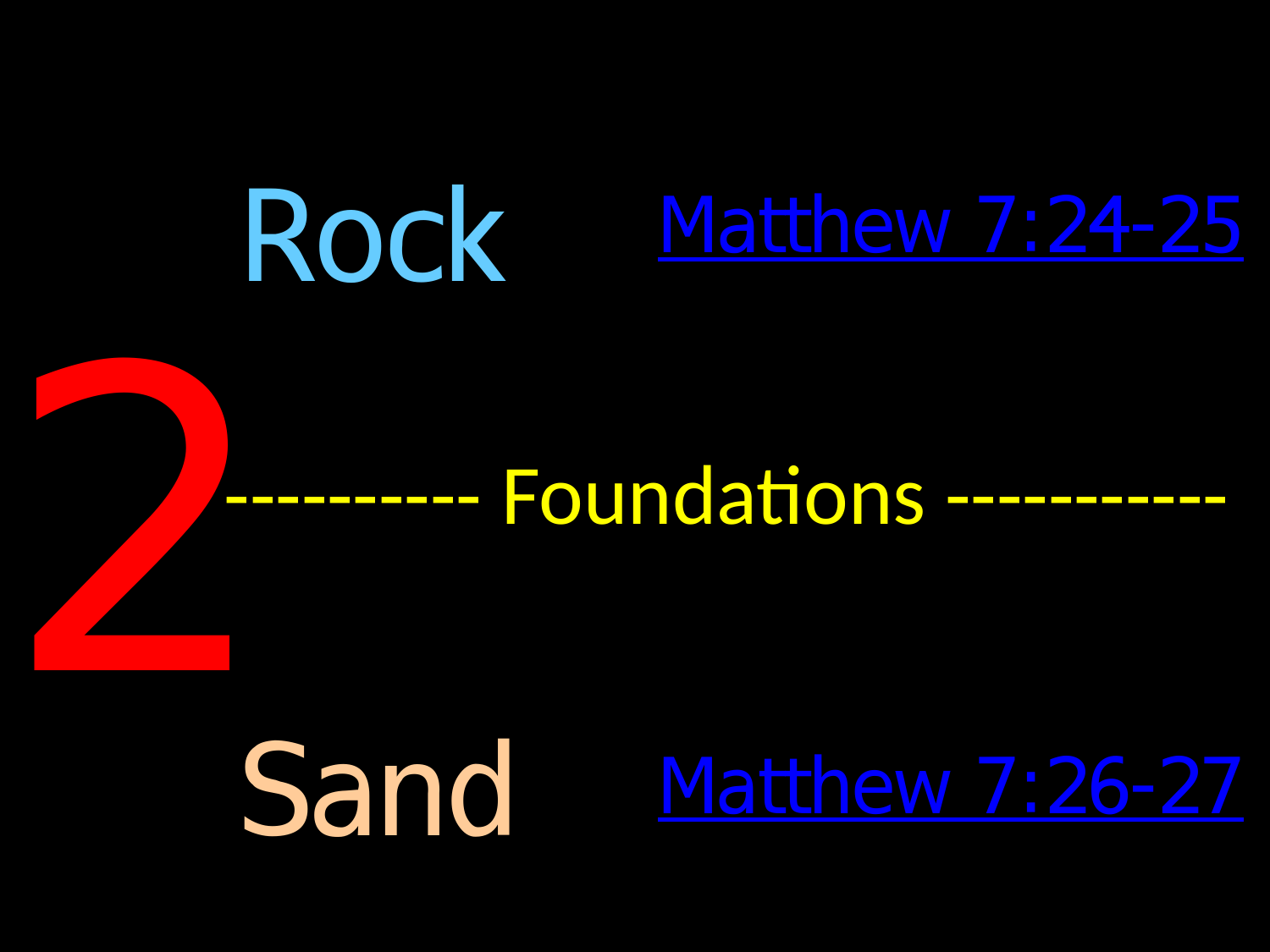

Foundations
Rock
Matthew 7:24-25
2
---------- Foundations -----------
Sand
Matthew 7:26-27